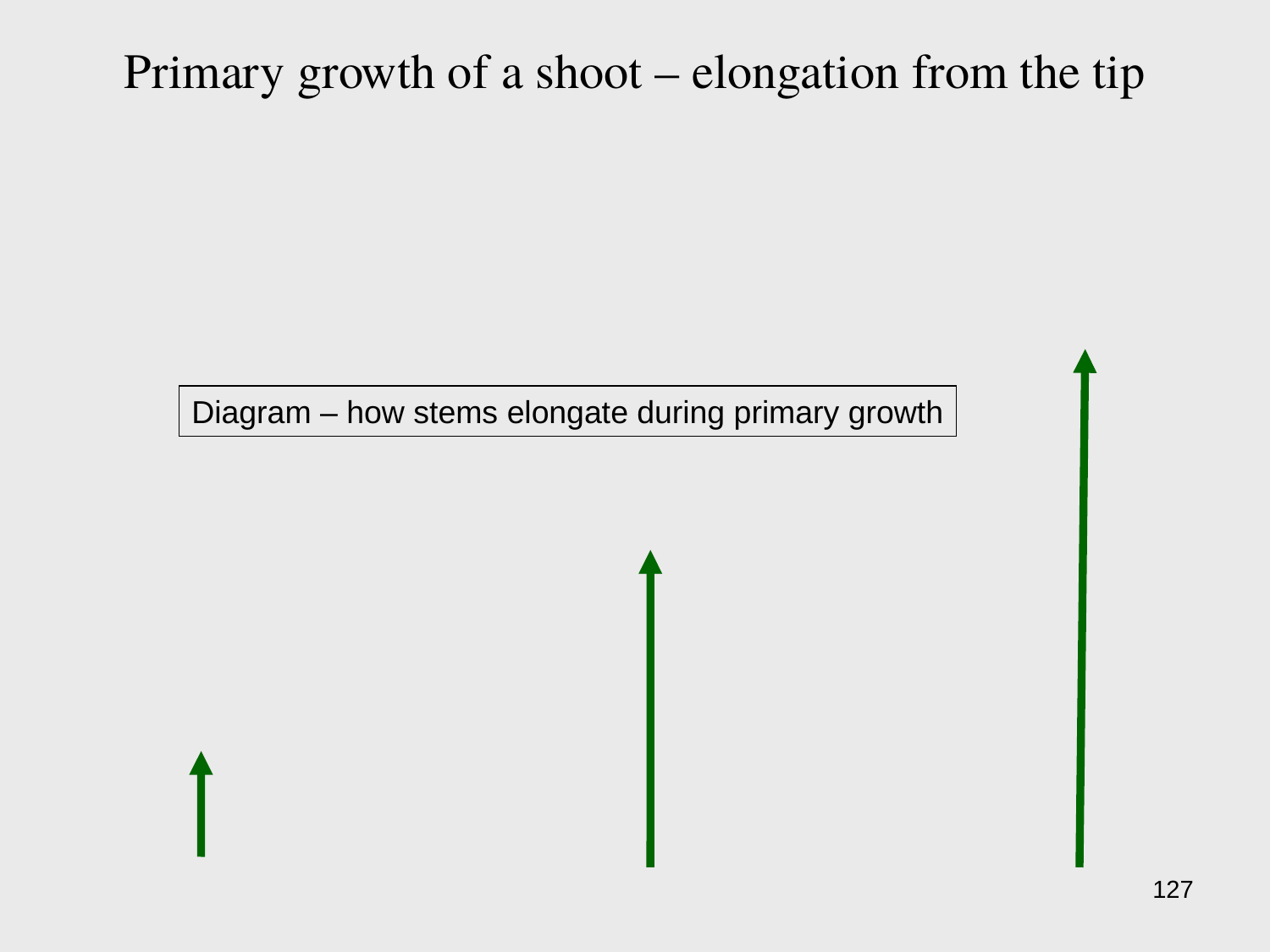

Primary growth of a shoot – elongation from the tip

Diagram – how stems elongate during primary growth

127